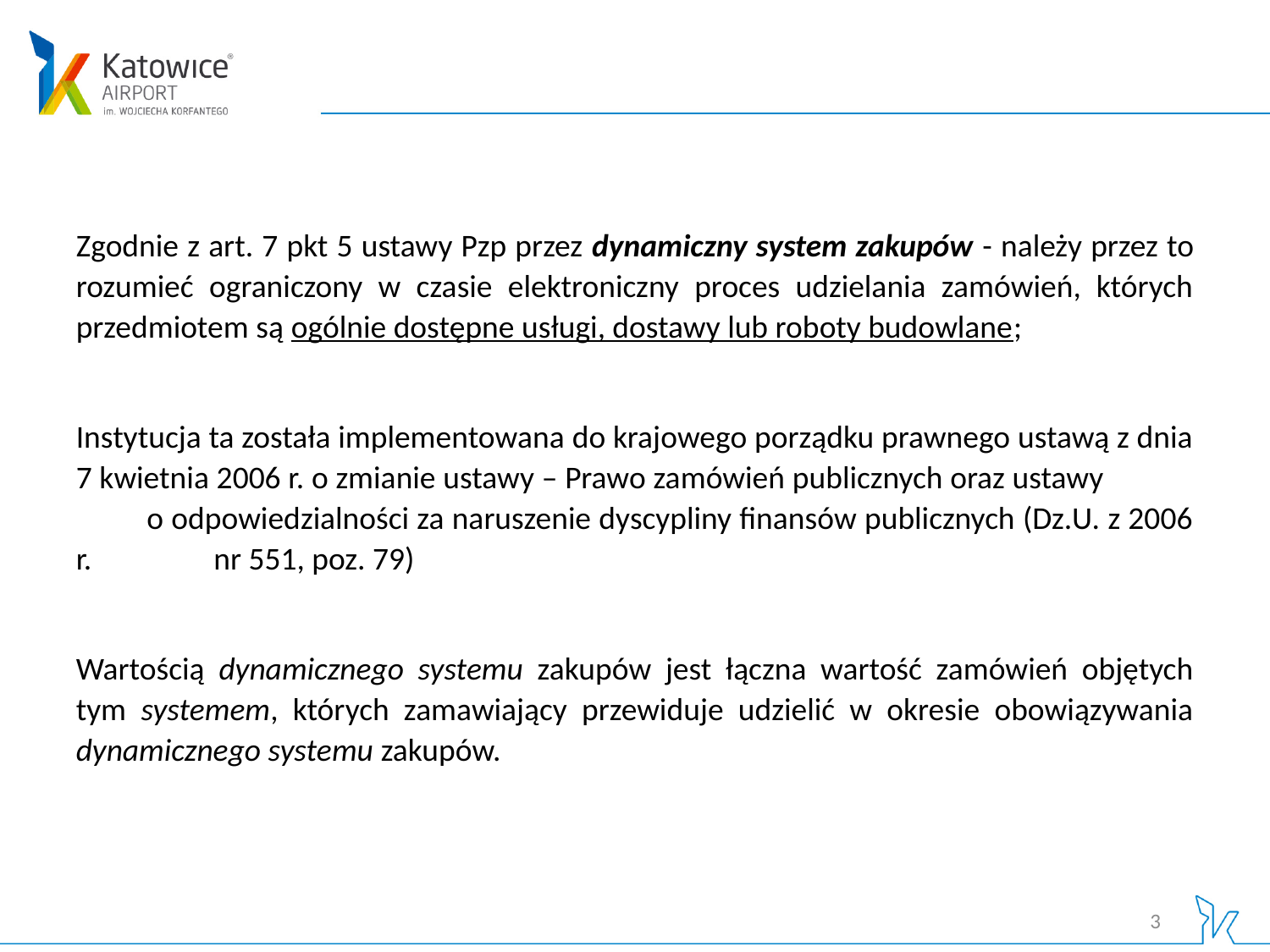

#
Zgodnie z art. 7 pkt 5 ustawy Pzp przez dynamiczny system zakupów - należy przez to rozumieć ograniczony w czasie elektroniczny proces udzielania zamówień, których przedmiotem są ogólnie dostępne usługi, dostawy lub roboty budowlane;

Instytucja ta została implementowana do krajowego porządku prawnego ustawą z dnia 7 kwietnia 2006 r. o zmianie ustawy – Prawo zamówień publicznych oraz ustawy                      o odpowiedzialności za naruszenie dyscypliny finansów publicznych (Dz.U. z 2006 r.                 nr 551, poz. 79)

Wartością dynamicznego systemu zakupów jest łączna wartość zamówień objętych tym systemem, których zamawiający przewiduje udzielić w okresie obowiązywania dynamicznego systemu zakupów.